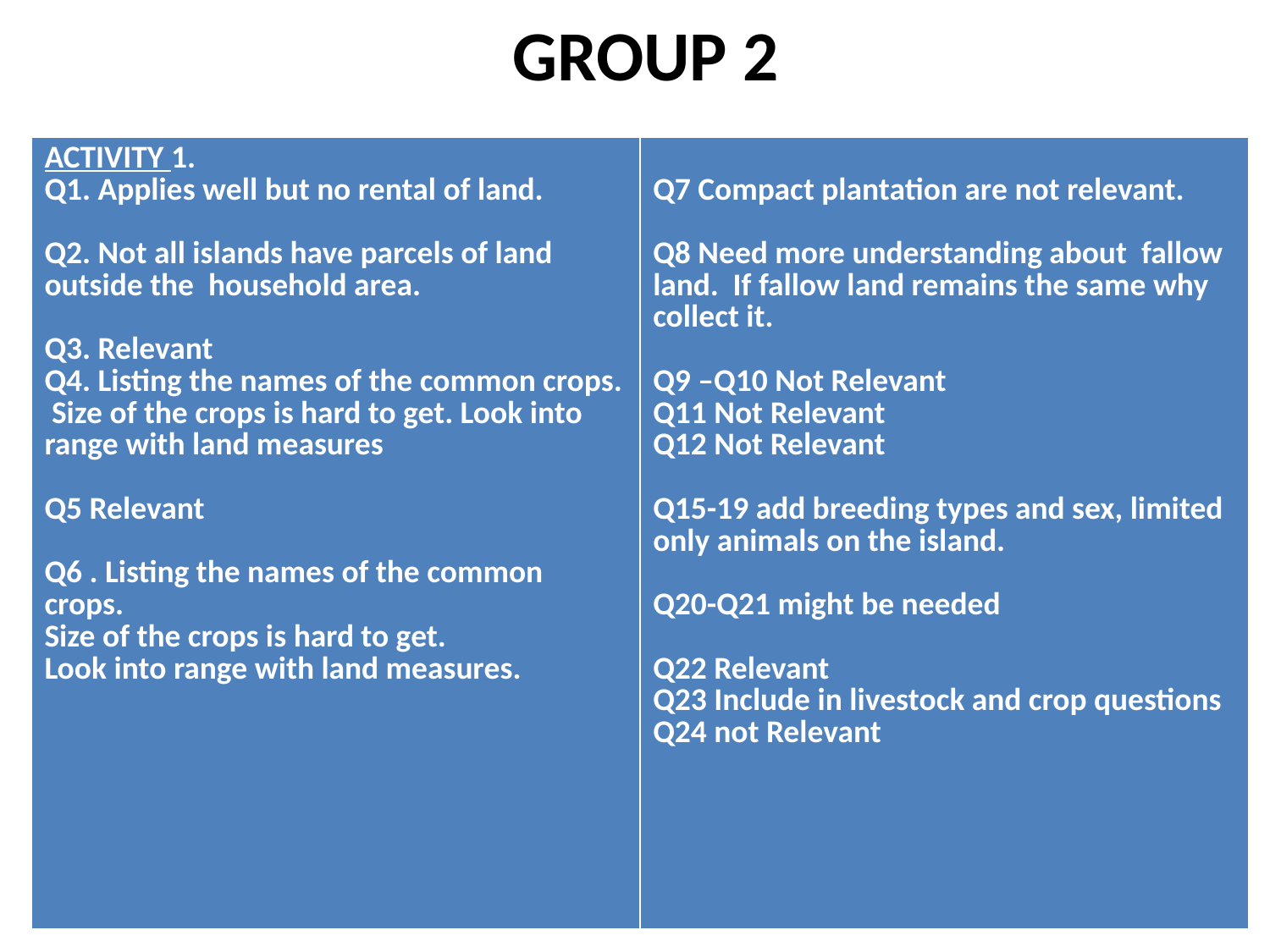

# GROUP 2
| ACTIVITY 1. Q1. Applies well but no rental of land. Q2. Not all islands have parcels of land outside the household area. Q3. Relevant Q4. Listing the names of the common crops. Size of the crops is hard to get. Look into range with land measures Q5 Relevant Q6 . Listing the names of the common crops. Size of the crops is hard to get. Look into range with land measures. | Q7 Compact plantation are not relevant. Q8 Need more understanding about fallow land. If fallow land remains the same why collect it. Q9 –Q10 Not Relevant Q11 Not Relevant Q12 Not Relevant Q15-19 add breeding types and sex, limited only animals on the island. Q20-Q21 might be needed Q22 Relevant Q23 Include in livestock and crop questions Q24 not Relevant |
| --- | --- |